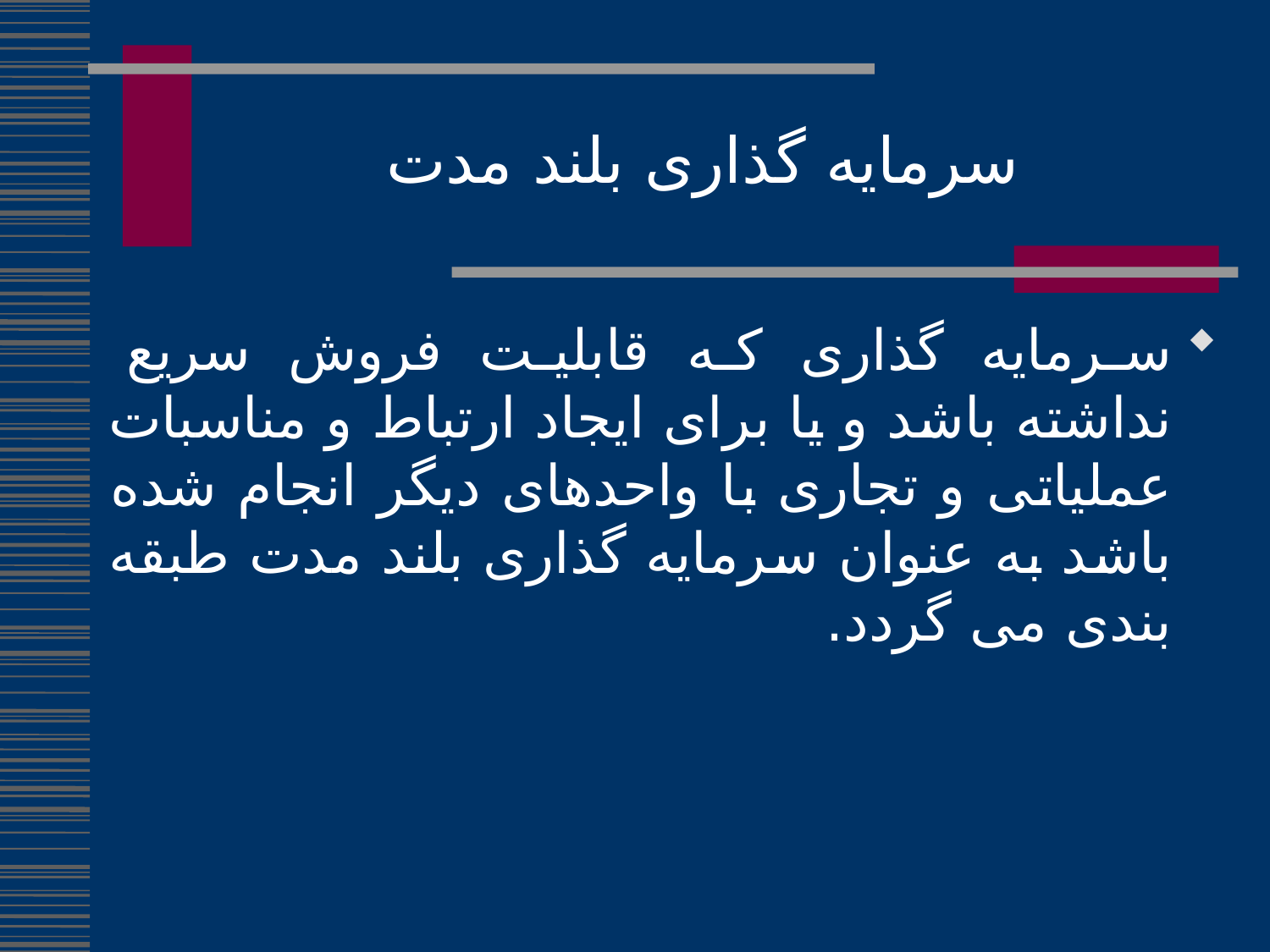

سرمایه گذاری بلند مدت
سرمایه گذاری که قابلیت فروش سریع نداشته باشد و یا برای ایجاد ارتباط و مناسبات عملیاتی و تجاری با واحدهای دیگر انجام شده باشد به عنوان سرمایه گذاری بلند مدت طبقه بندی می گردد.
110